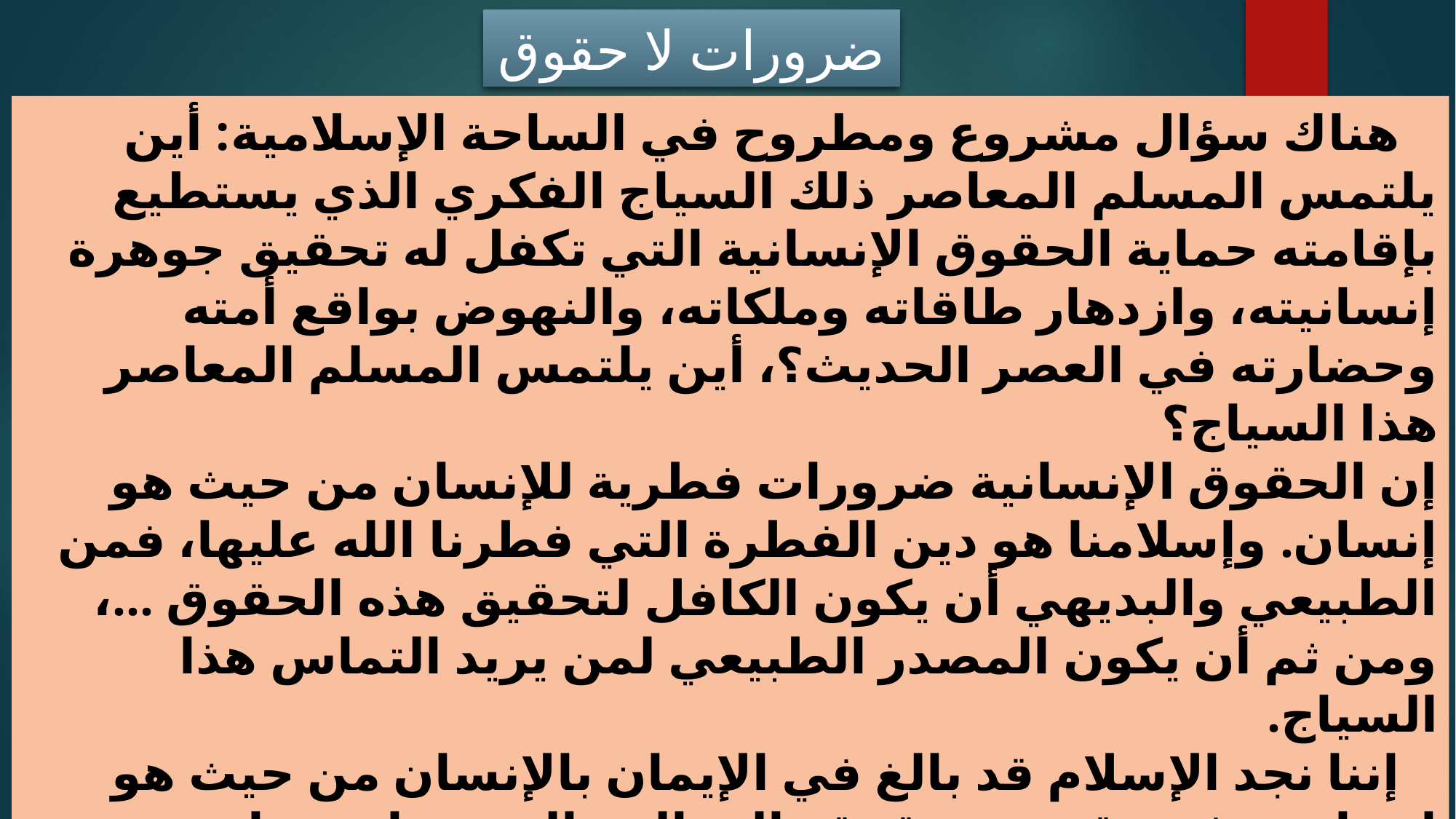

ضرورات لا حقوق
   هناك سؤال مشروع ومطروح في الساحة الإسلامية: أين يلتمس المسلم المعاصر ذلك السياج الفكري الذي يستطيع بإقامته حماية الحقوق الإنسانية التي تكفل له تحقيق جوهرة إنسانيته، وازدهار طاقاته وملكاته، والنهوض بواقع أمته وحضارته في العصر الحديث؟، أين يلتمس المسلم المعاصر هذا السياج؟
إن الحقوق الإنسانية ضرورات فطرية للإنسان من حيث هو إنسان. وإسلامنا هو دين الفطرة التي فطرنا الله عليها، فمن الطبيعي والبديهي أن يكون الكافل لتحقيق هذه الحقوق …، ومن ثم أن يكون المصدر الطبيعي لمن يريد التماس هذا السياج.
   إننا نجد الإسلام قد بالغ في الإيمان بالإنسان من حيث هو إنسان، وفي تقديس حقوقه إلى الحد الذي تجاوز بها مرتبة الحقوق، عندما اعتبرها ضرورات، ومن ثم أدخلها في اطار الوجبات! فالمأكل والملبس والمسكن …، والأمن …، والحرية في الفكر والاعتقاد والتعبير …، والعلم والتعليم …، والمشاركة في صياغة النظام العام للمجتمع …